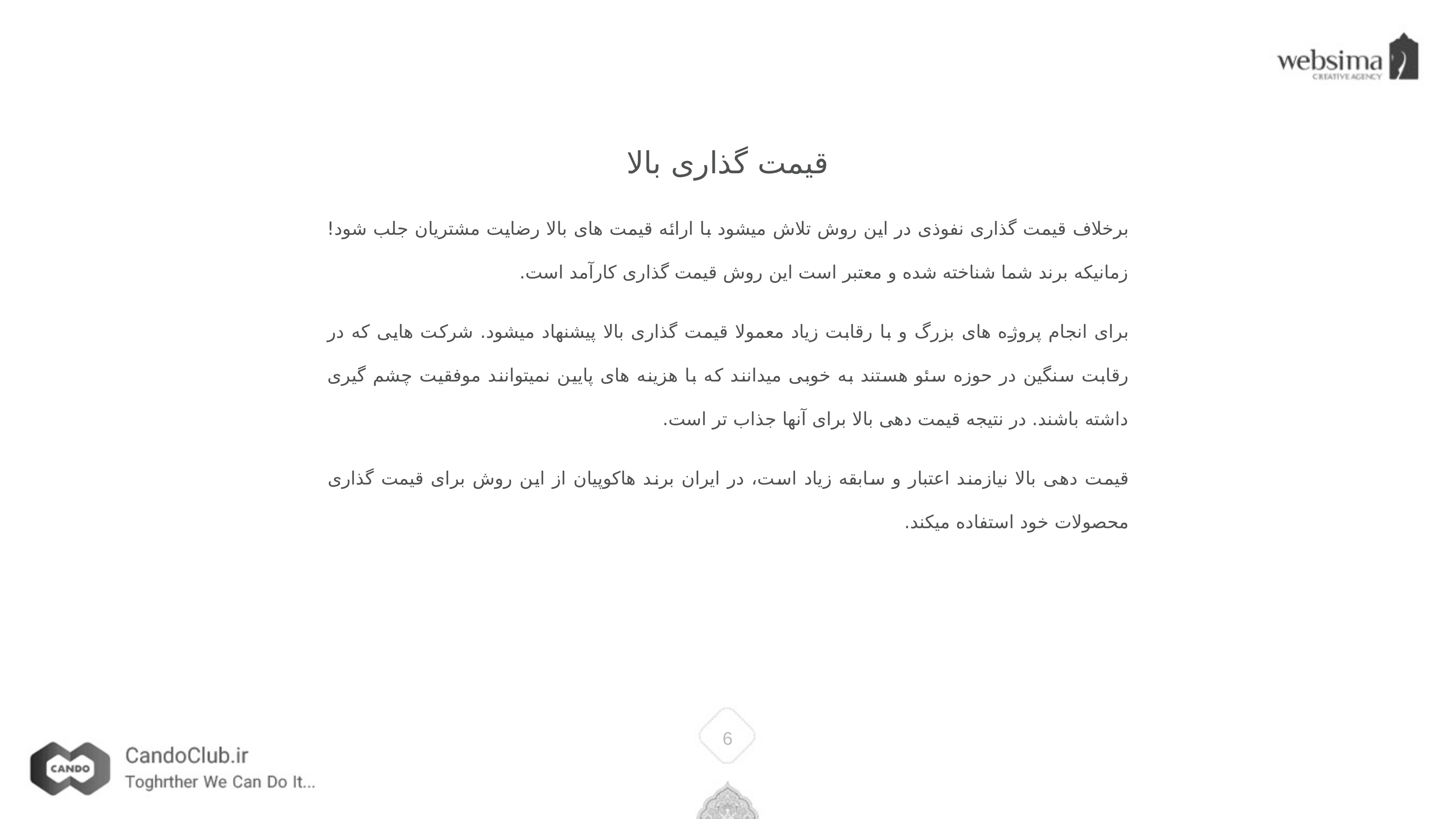

قیمت گذاری بالا
برخلاف قیمت گذاری نفوذی در این روش تلاش میشود با ارائه قیمت های بالا رضایت مشتریان جلب شود! زمانیکه برند شما شناخته شده و معتبر است این روش قیمت گذاری کارآمد است.
برای انجام پروژه های بزرگ و با رقابت زیاد معمولا قیمت گذاری بالا پیشنهاد میشود. شرکت هایی که در رقابت سنگین در حوزه سئو هستند به خوبی میدانند که با هزینه های پایین نمیتوانند موفقیت چشم گیری داشته باشند. در نتیجه قیمت دهی بالا برای آنها جذاب تر است.
قیمت دهی بالا نیازمند اعتبار و سابقه زیاد است، در ایران برند هاکوپیان از این روش برای قیمت گذاری محصولات خود استفاده میکند.
6